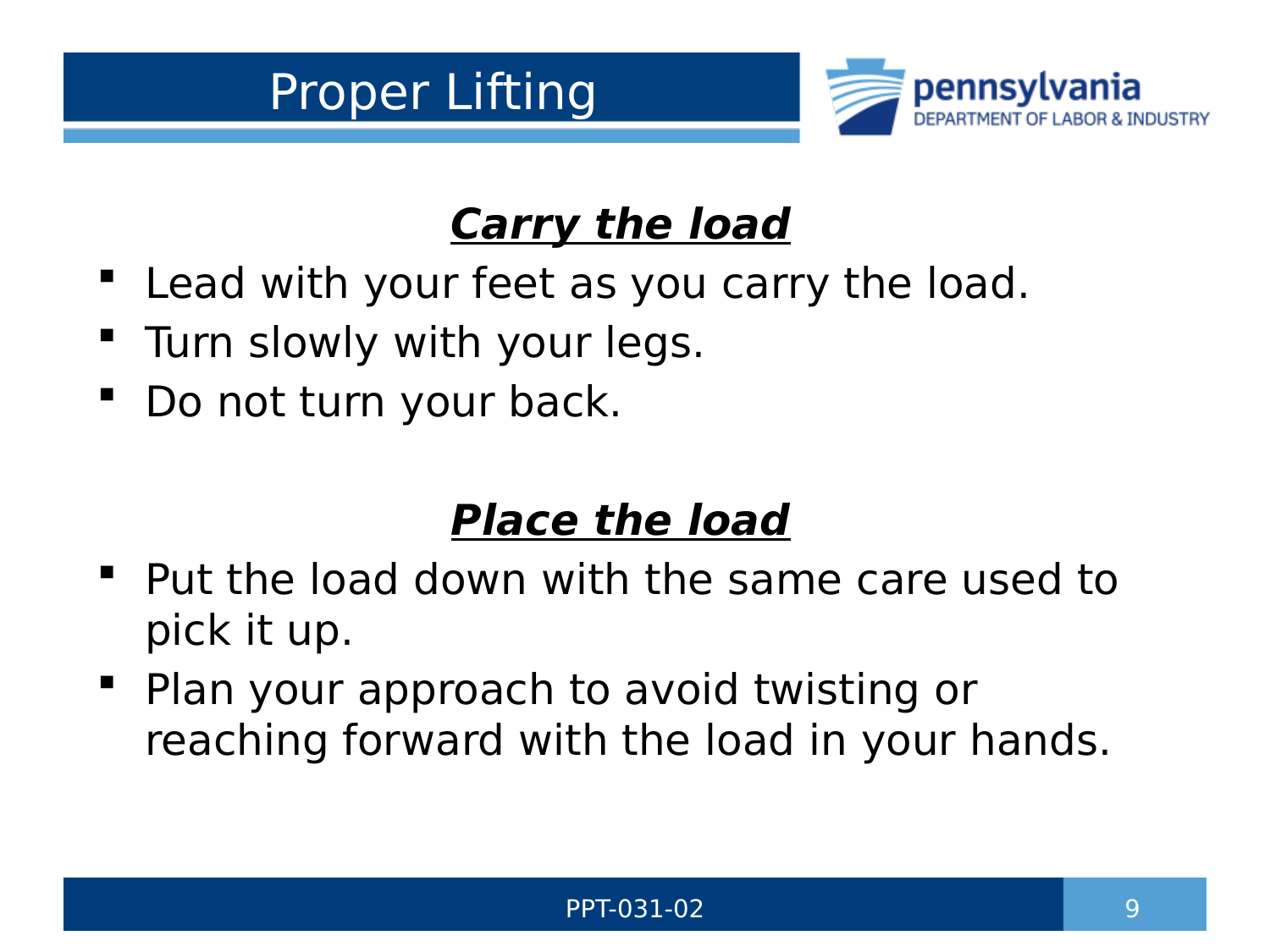

# Proper Lifting
Carry the load
Lead with your feet as you carry the load.
Turn slowly with your legs.
Do not turn your back.

Place the load
Put the load down with the same care used to pick it up.
Plan your approach to avoid twisting or reaching forward with the load in your hands.
PPT-031-02
9